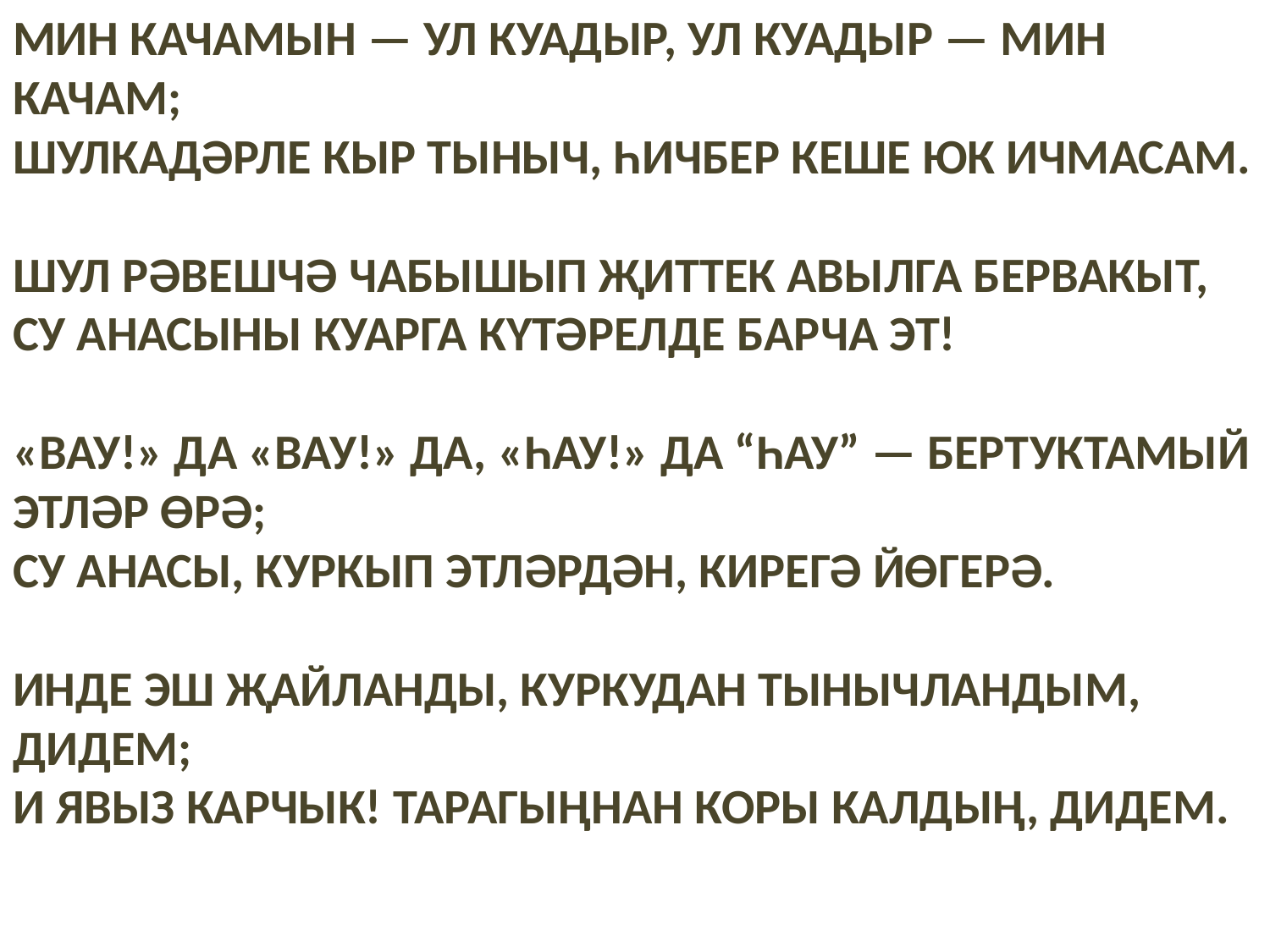

# Мин качамын — ул куадыр, ул куадыр — мин качам; Шулкадәрле кыр тыныч, һичбер кеше юк ичмасам.   Шул рәвешчә чабышып җиттек авылга бервакыт, Су анасыны куарга күтәрелде барча эт!   «Вау!» да «вау!» да, «һау!» да “һау” — бертуктамый этләр өрә; Су анасы, куркып этләрдән, кирегә йөгерә.   Инде эш җайланды, куркудан тынычландым, дидем; И явыз карчык! тарагыңнан коры калдың, дидем.